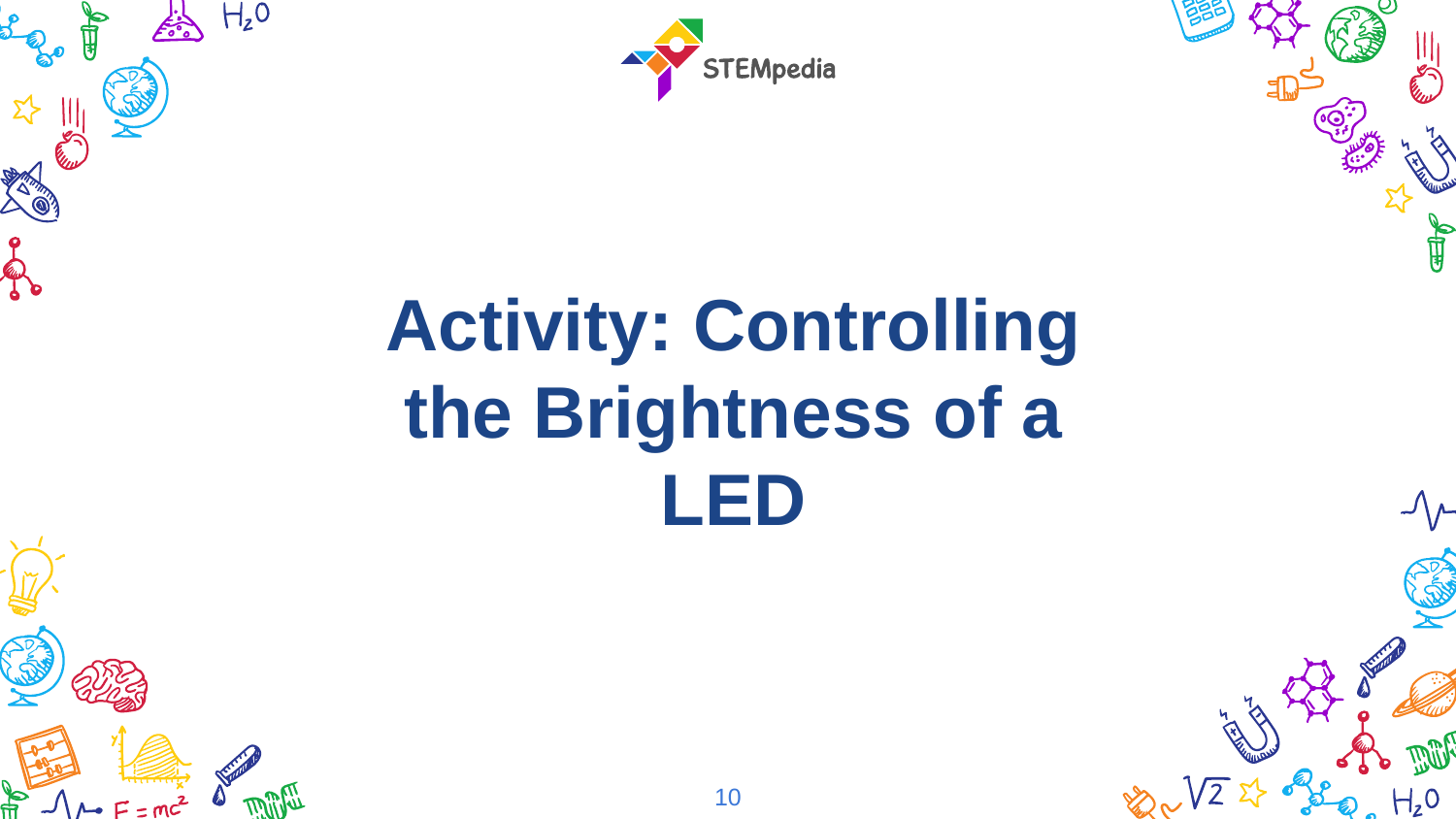

Activity: Controlling the Brightness of a LED
10